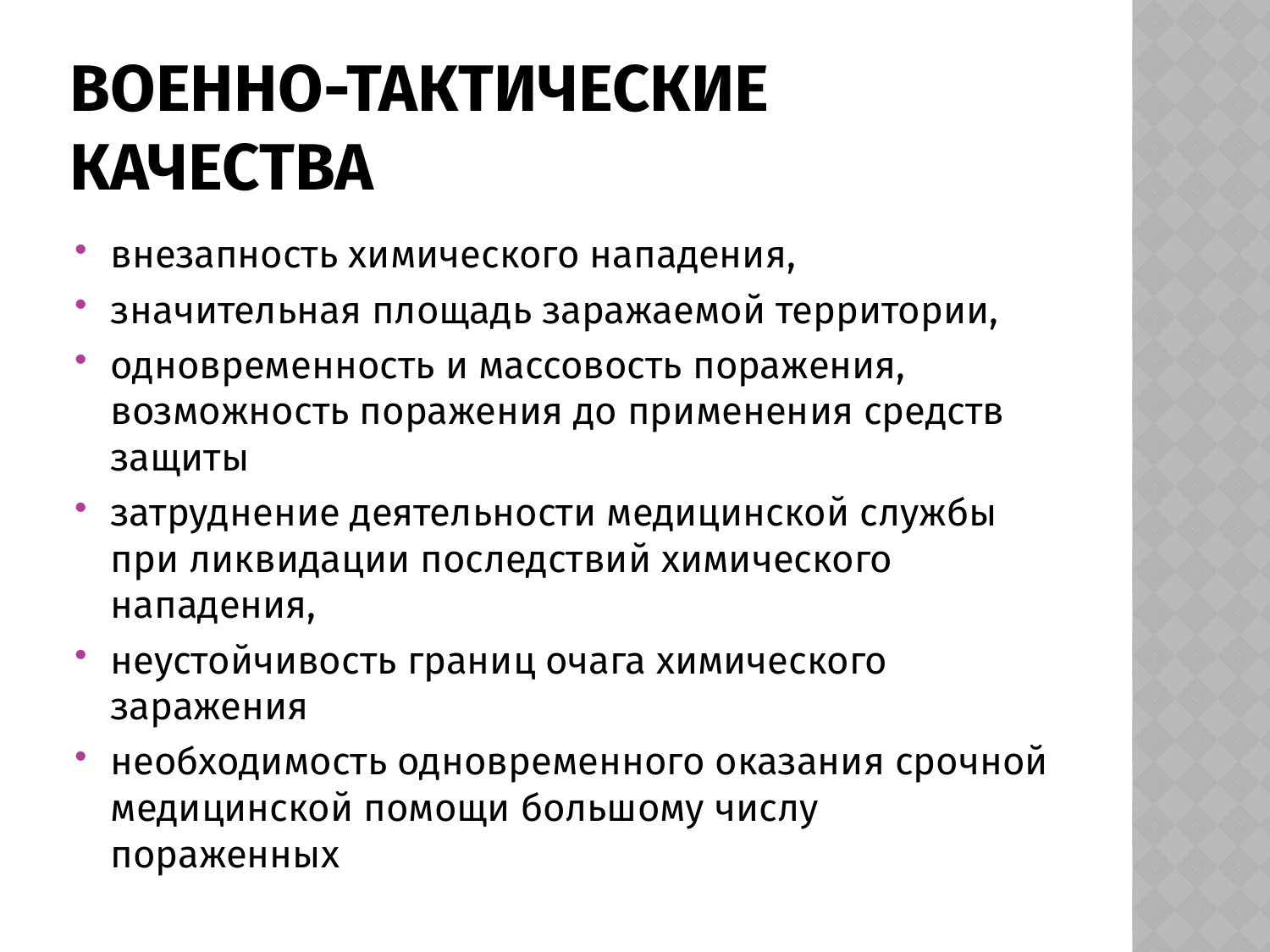

# Военно-тактические качества
внезапность химического нападения,
значительная площадь заражаемой территории,
одновременность и массовость поражения, возможность поражения до применения средств защиты
затруднение деятельности медицинской службы при ликвидации последствий химического нападения,
неустойчивость границ очага химического заражения
необходимость одновременного оказания срочной медицинской помощи большому числу пораженных